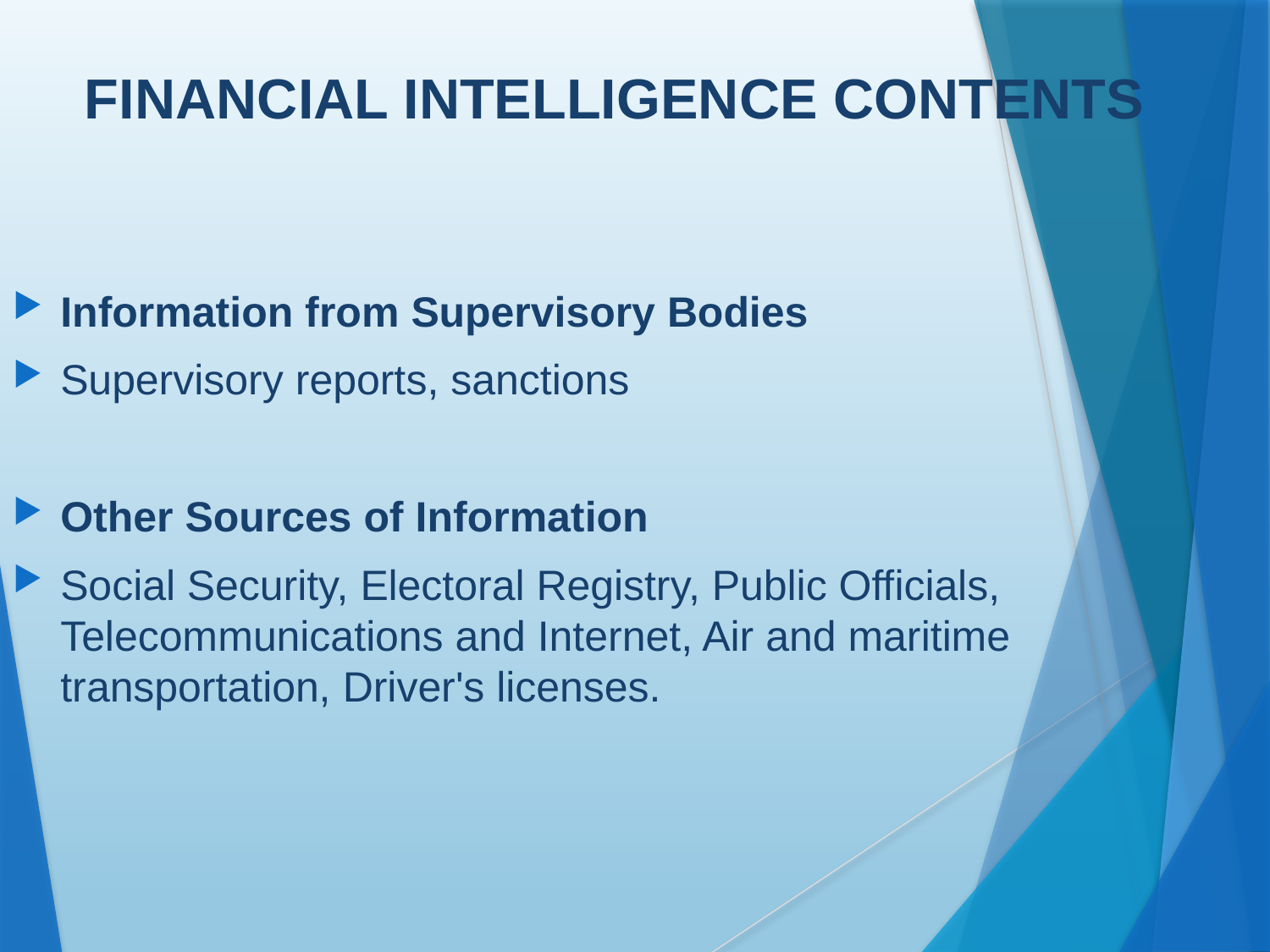

FINANCIAL INTELLIGENCE CONTENTS

Information from Supervisory Bodies
Supervisory reports, sanctions

Other Sources of Information
Social Security, Electoral Registry, Public Officials, Telecommunications and Internet, Air and maritime transportation, Driver's licenses.